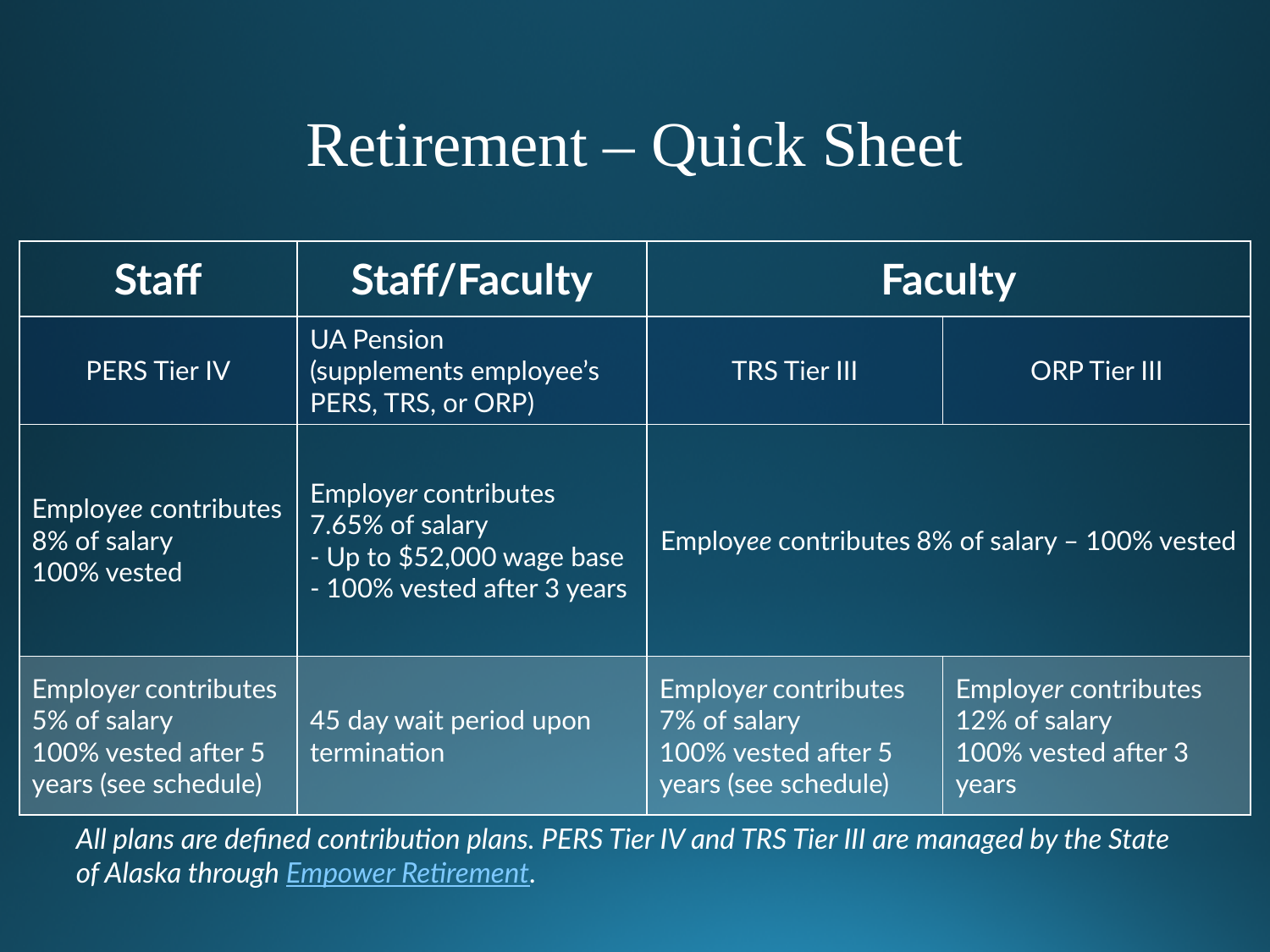

Retirement – Quick Sheet
| Staff | Staff/Faculty | Faculty |  |
| --- | --- | --- | --- |
| PERS Tier IV | UA Pension (supplements employee’s PERS, TRS, or ORP) | TRS Tier III | ORP Tier III |
| Employee contributes 8% of salary 100% vested | Employer contributes 7.65% of salary - Up to $52,000 wage base - 100% vested after 3 years | Employee contributes 8% of salary – 100% vested |  |
| Employer contributes 5% of salary 100% vested after 5 years (see schedule) | 45 day wait period upon termination | Employer contributes 7% of salary 100% vested after 5 years (see schedule) | Employer contributes 12% of salary 100% vested after 3 years |

All plans are defined contribution plans. PERS Tier IV and TRS Tier III are managed by the State of Alaska through Empower Retirement.